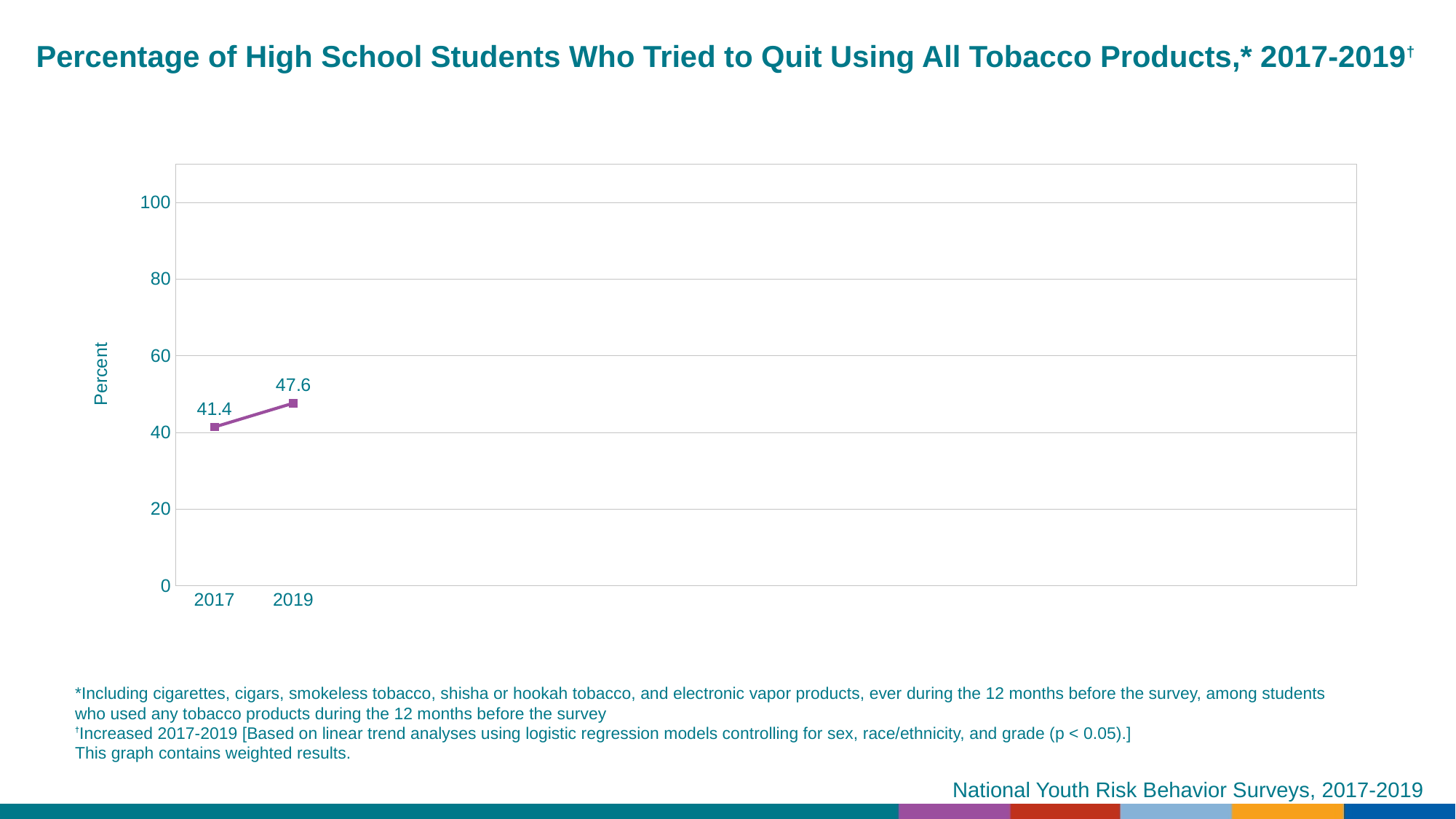

Percentage of High School Students Who Tried to Quit Using All Tobacco Products,* 2017-2019†

### Chart

| Category | Series 1 |
|---|---|
| 2017 | 41.4 |
| 2019 | 47.6 |
|  | None |
|  | None |
|  | None |
|  | None |
|  | None |
|  | None |
|  | None |
|  | None |
|  | None |
|  | None |
|  | None |
|  | None |
|  | None |
*Including cigarettes, cigars, smokeless tobacco, shisha or hookah tobacco, and electronic vapor products, ever during the 12 months before the survey, among students who used any tobacco products during the 12 months before the survey
†Increased 2017-2019 [Based on linear trend analyses using logistic regression models controlling for sex, race/ethnicity, and grade (p < 0.05).]
This graph contains weighted results.
National Youth Risk Behavior Surveys, 2017-2019